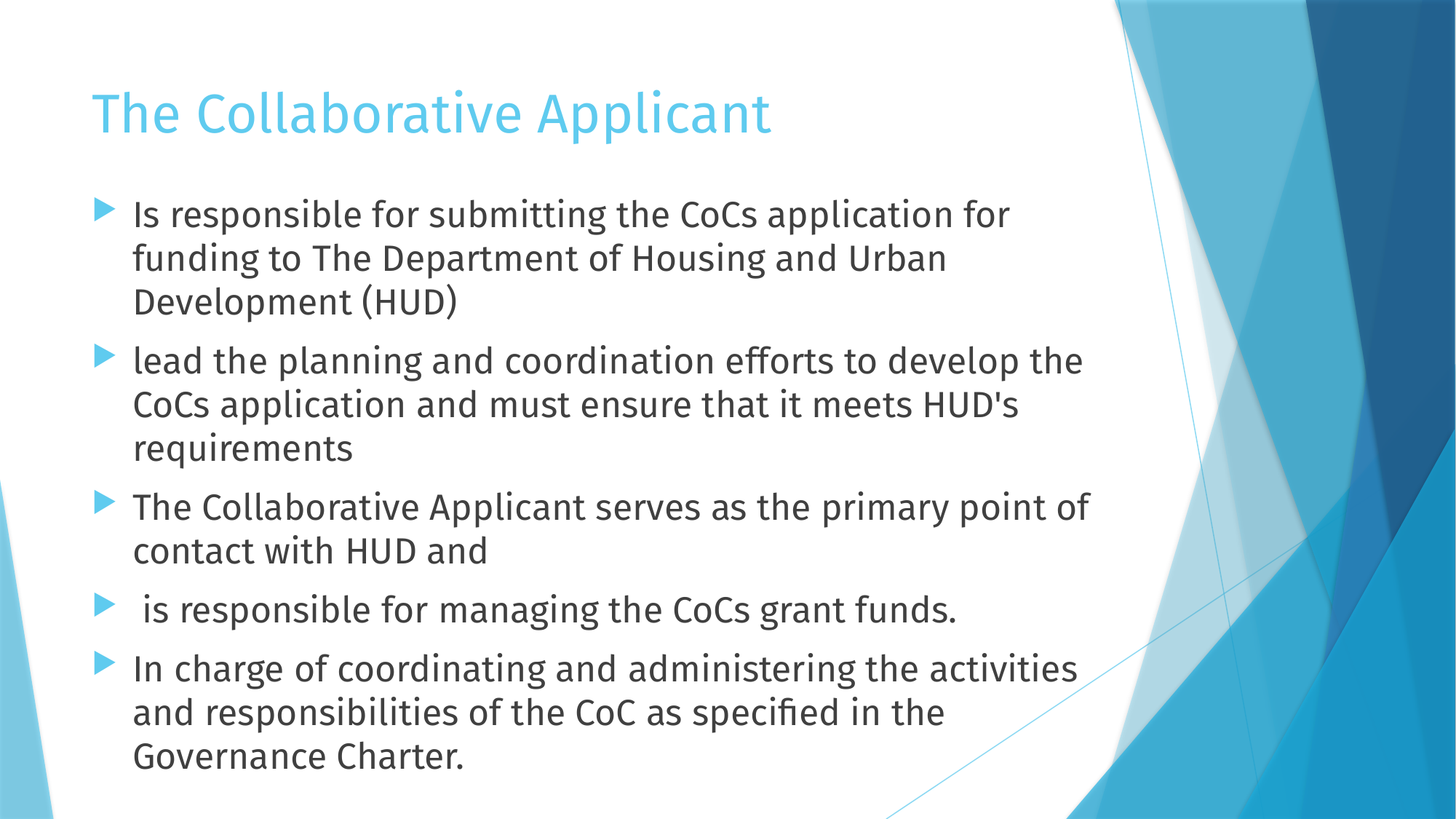

# The Collaborative Applicant
Is responsible for submitting the CoCs application for funding to The Department of Housing and Urban Development (HUD)
lead the planning and coordination efforts to develop the CoCs application and must ensure that it meets HUD's requirements
The Collaborative Applicant serves as the primary point of contact with HUD and
 is responsible for managing the CoCs grant funds.
In charge of coordinating and administering the activities and responsibilities of the CoC as specified in the Governance Charter.